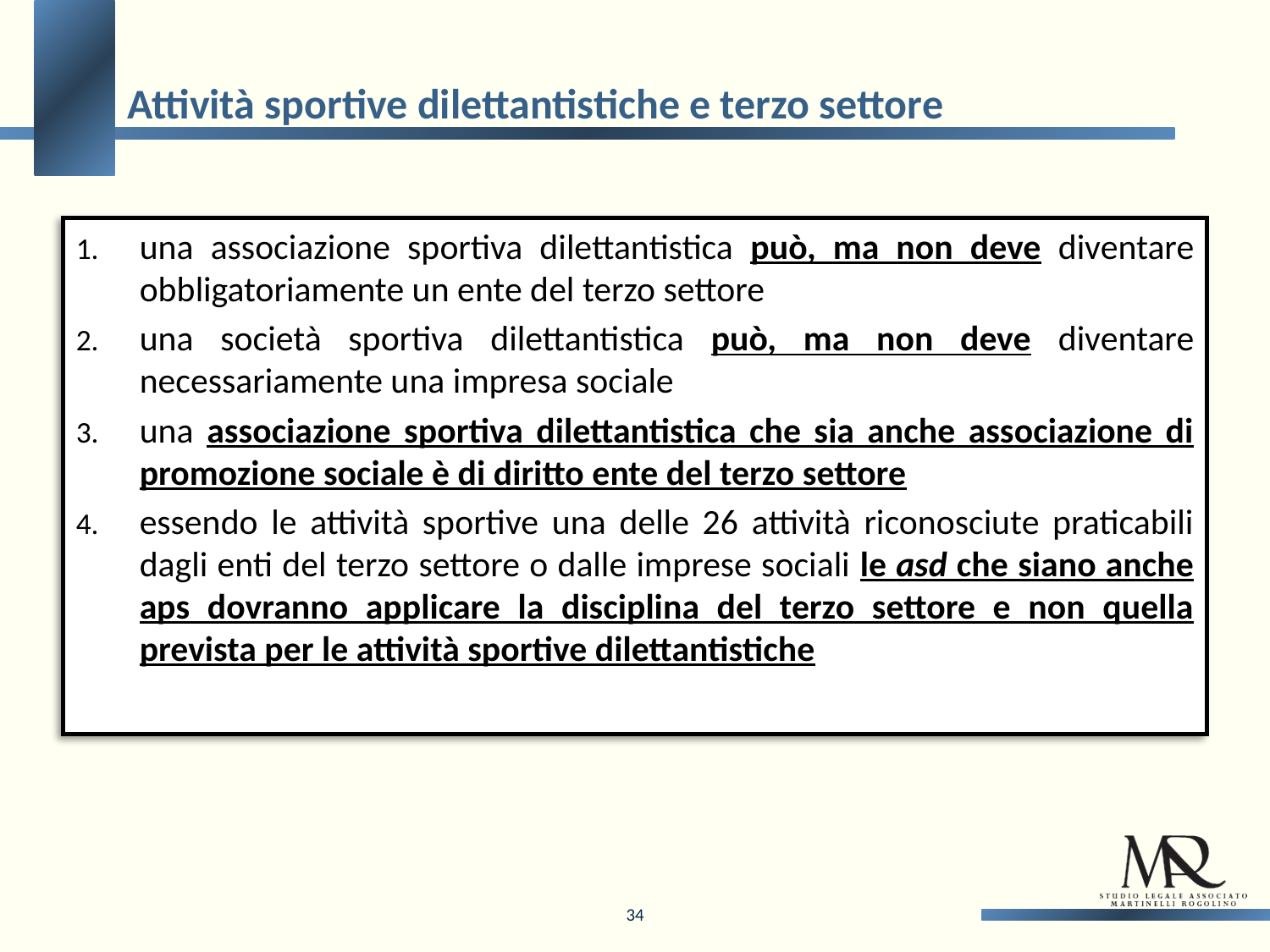

Attività sportive dilettantistiche e terzo settore
una associazione sportiva dilettantistica può, ma non deve diventare obbligatoriamente un ente del terzo settore
una società sportiva dilettantistica può, ma non deve diventare necessariamente una impresa sociale
una associazione sportiva dilettantistica che sia anche associazione di promozione sociale è di diritto ente del terzo settore
essendo le attività sportive una delle 26 attività riconosciute praticabili dagli enti del terzo settore o dalle imprese sociali le asd che siano anche aps dovranno applicare la disciplina del terzo settore e non quella prevista per le attività sportive dilettantistiche
34